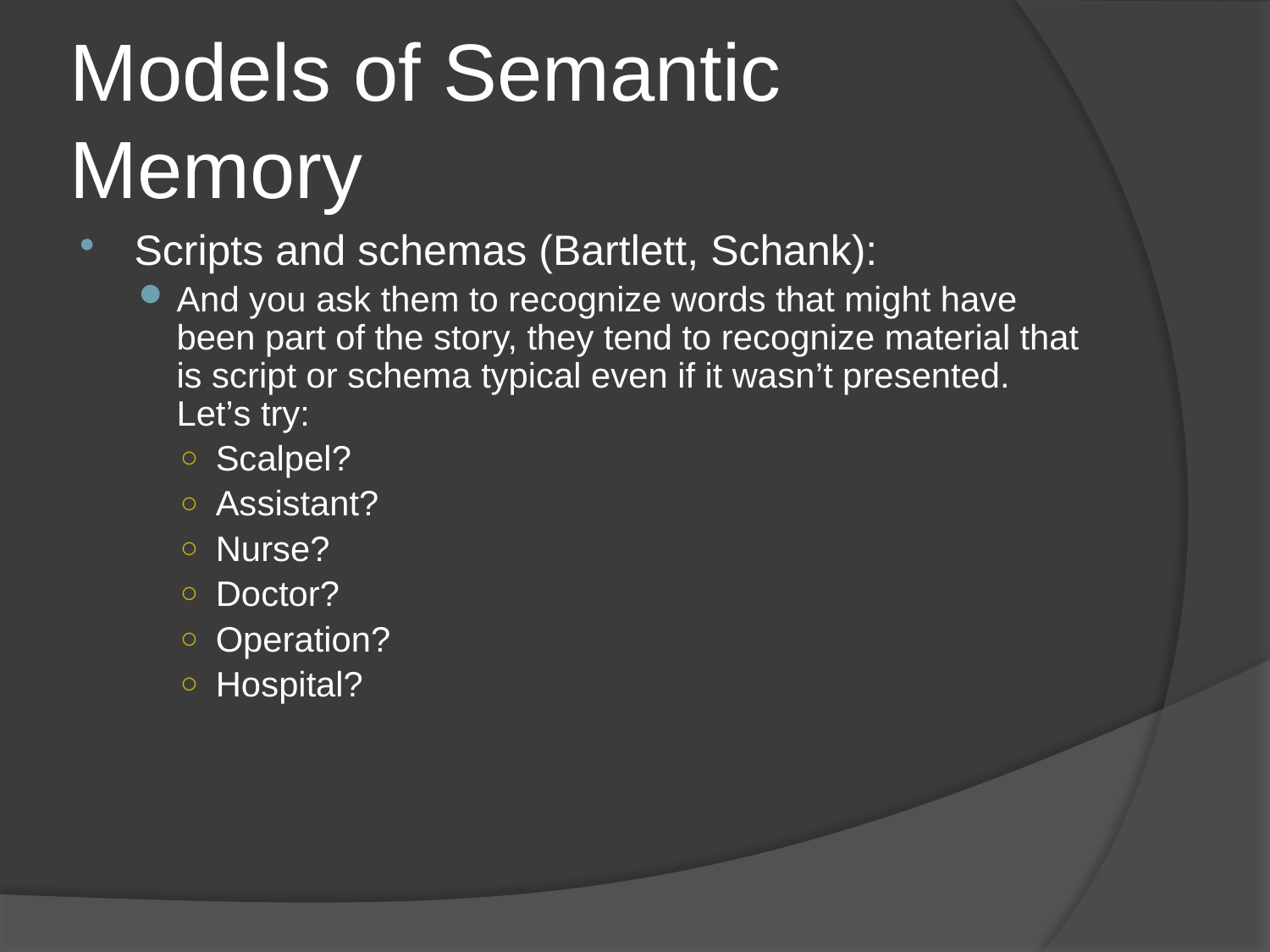

# Models of Semantic Memory
Scripts and schemas (Bartlett, Schank):
And you ask them to recognize words that might have been part of the story, they tend to recognize material that is script or schema typical even if it wasn’t presented. Let’s try:
Scalpel?
Assistant?
Nurse?
Doctor?
Operation?
Hospital?